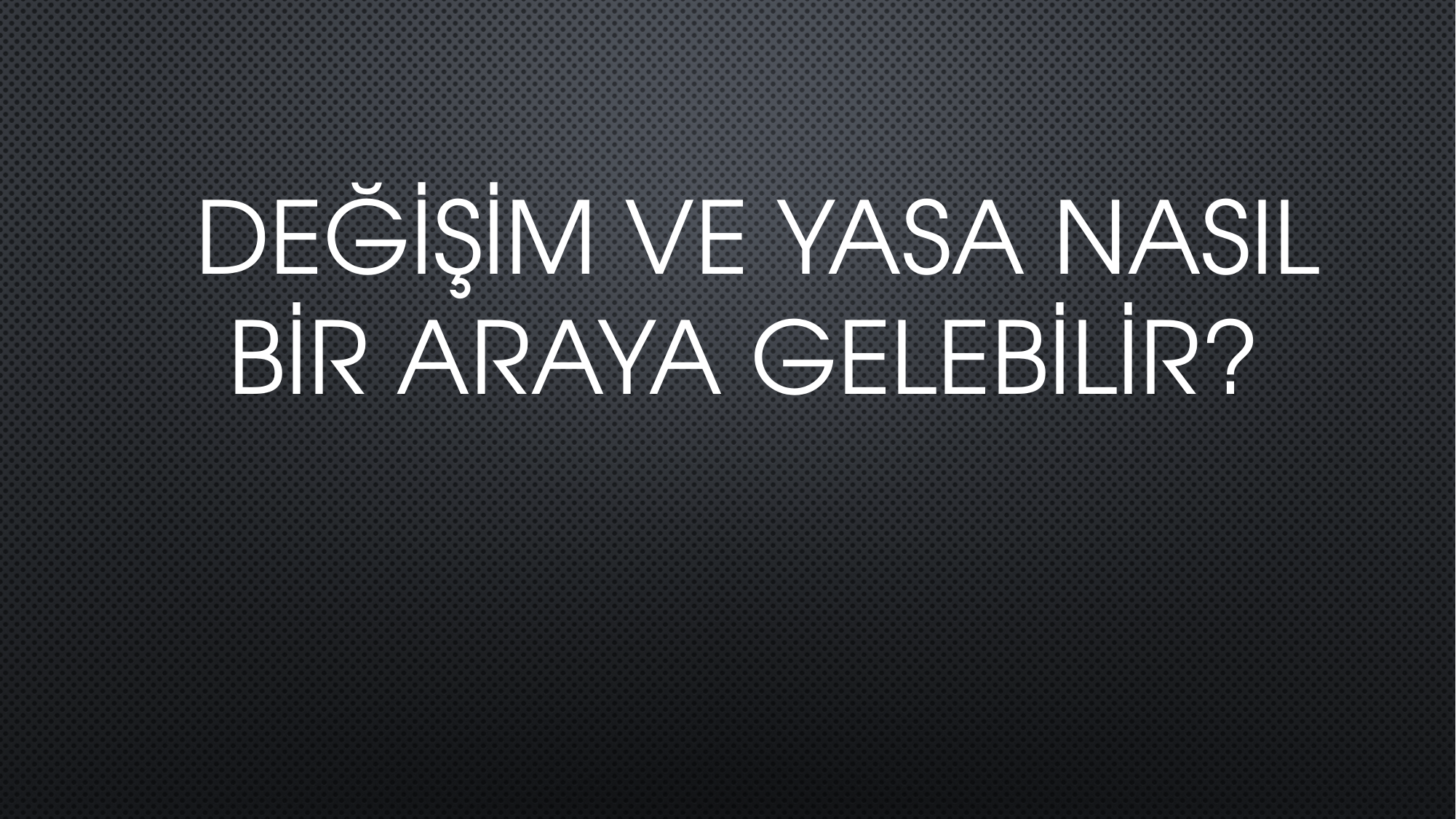

DEĞİŞİM VE YASA NASIL BİR ARAYA GELEBİLİR?